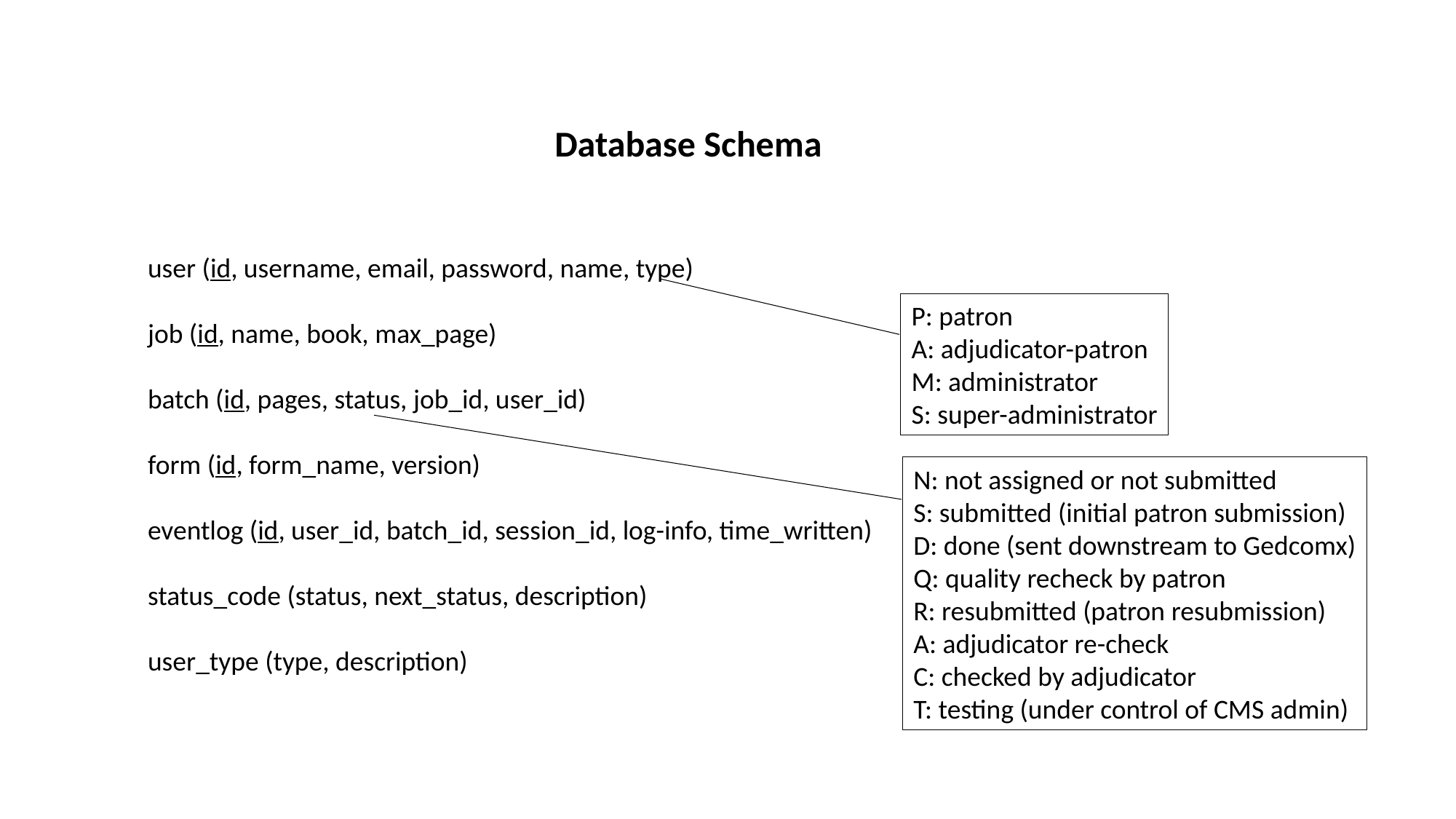

Database Schema
user (id, username, email, password, name, type)

job (id, name, book, max_page)

batch (id, pages, status, job_id, user_id)

form (id, form_name, version)

eventlog (id, user_id, batch_id, session_id, log-info, time_written)

status_code (status, next_status, description)

user_type (type, description)
P: patron
A: adjudicator-patron
M: administrator
S: super-administrator
N: not assigned or not submitted
S: submitted (initial patron submission)
D: done (sent downstream to Gedcomx)
Q: quality recheck by patron
R: resubmitted (patron resubmission)
A: adjudicator re-check
C: checked by adjudicator
T: testing (under control of CMS admin)